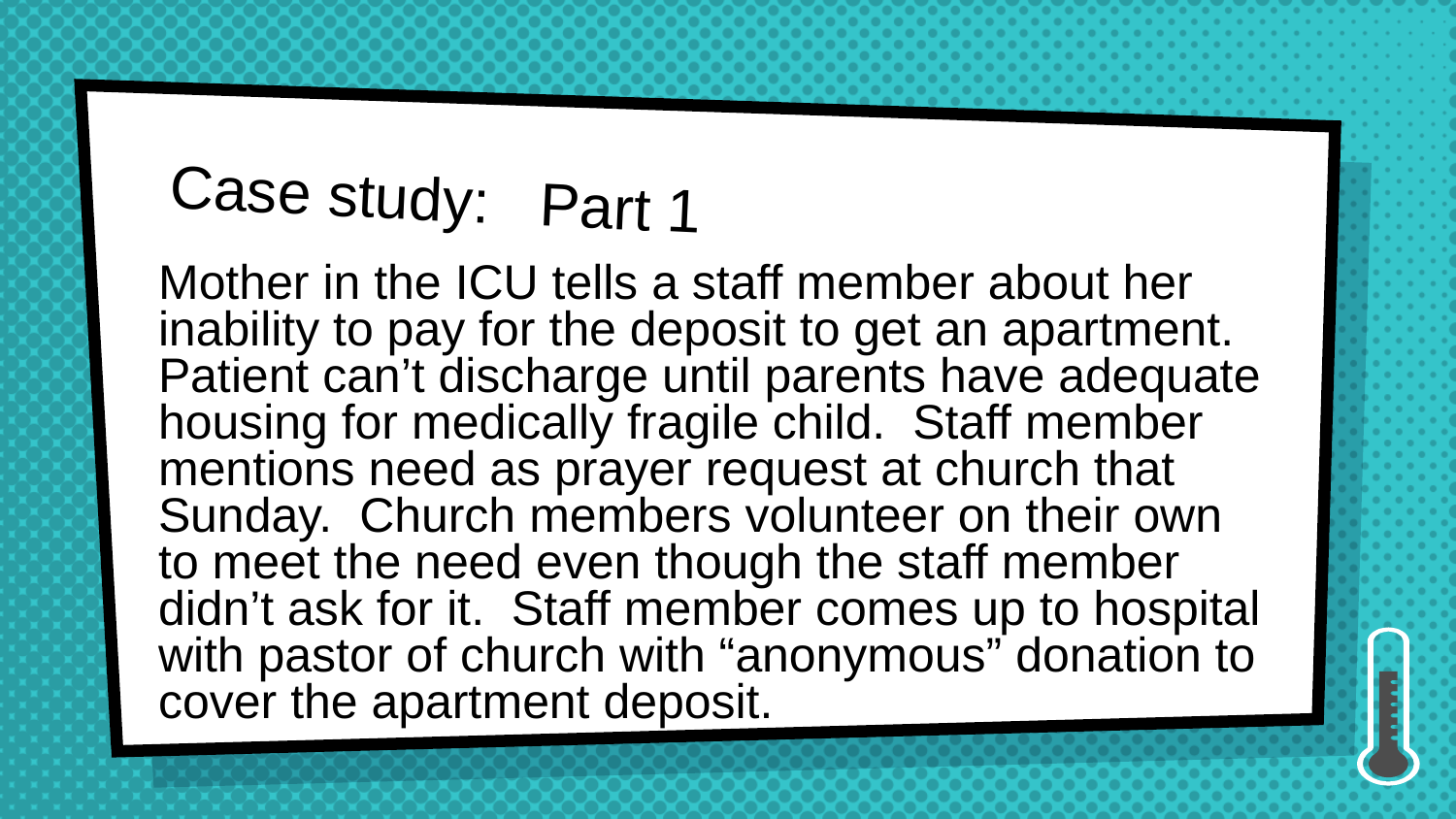

# Case study:   Part 1
Mother in the ICU tells a staff member about her inability to pay for the deposit to get an apartment.  Patient can’t discharge until parents have adequate housing for medically fragile child.  Staff member mentions need as prayer request at church that Sunday.  Church members volunteer on their own to meet the need even though the staff member didn’t ask for it.  Staff member comes up to hospital with pastor of church with “anonymous” donation to cover the apartment deposit.